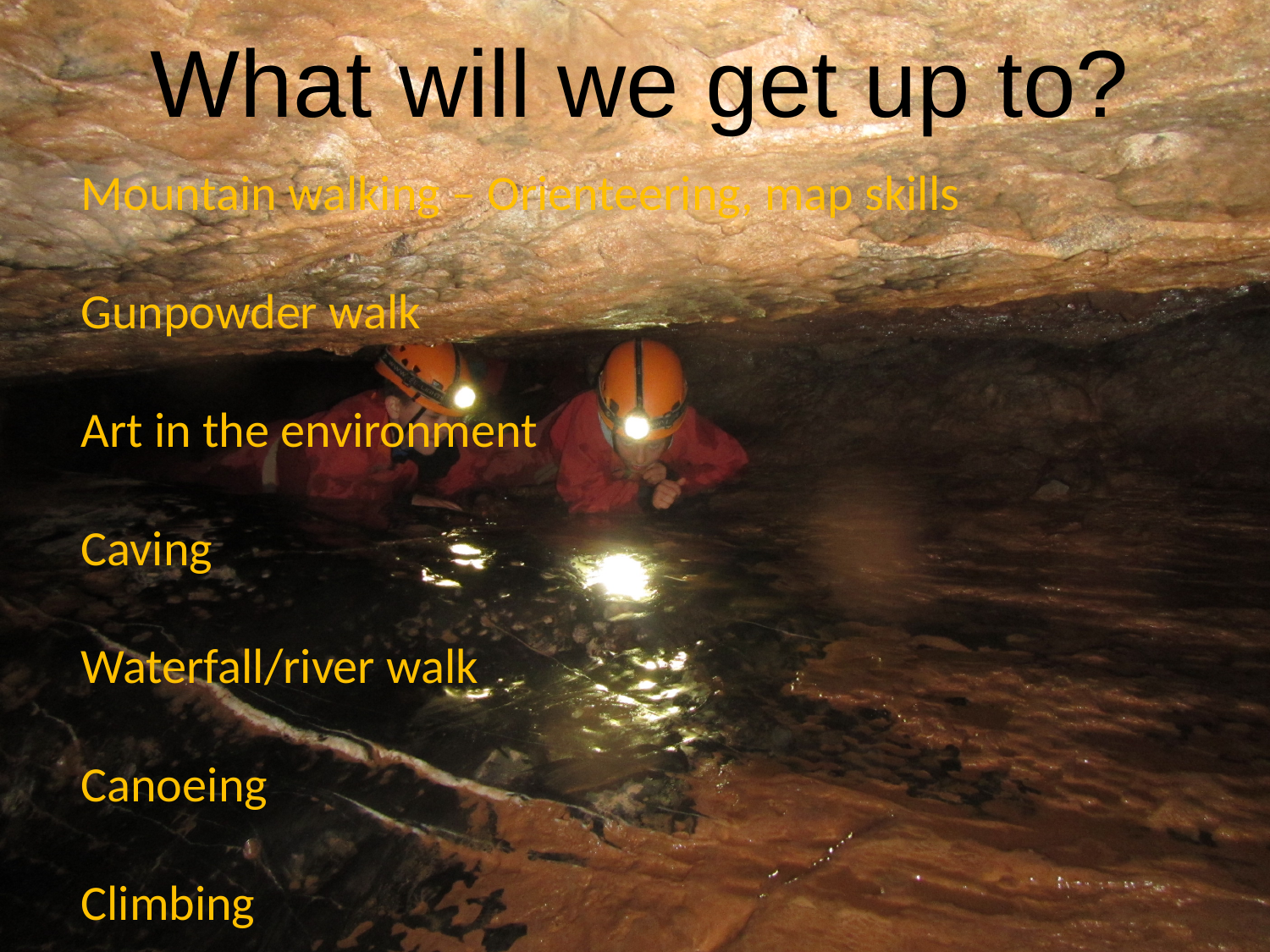

# What will we get up to?
Mountain walking – Orienteering, map skills

Gunpowder walk

Art in the environment

Caving

Waterfall/river walk

Canoeing

Climbing